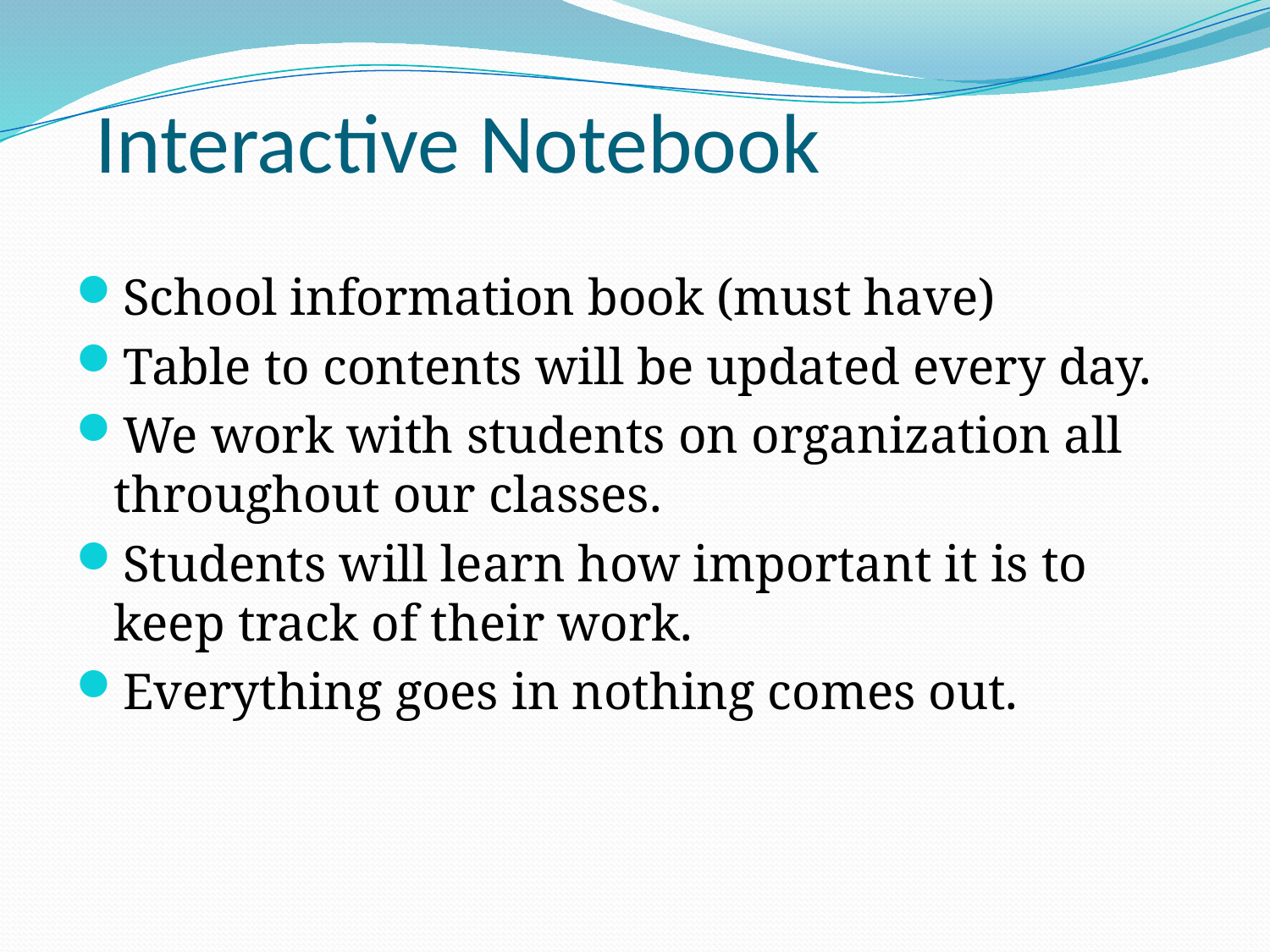

# Interactive Notebook

School information book (must have)
Table to contents will be updated every day.
We work with students on organization all throughout our classes.
Students will learn how important it is to keep track of their work.
Everything goes in nothing comes out.